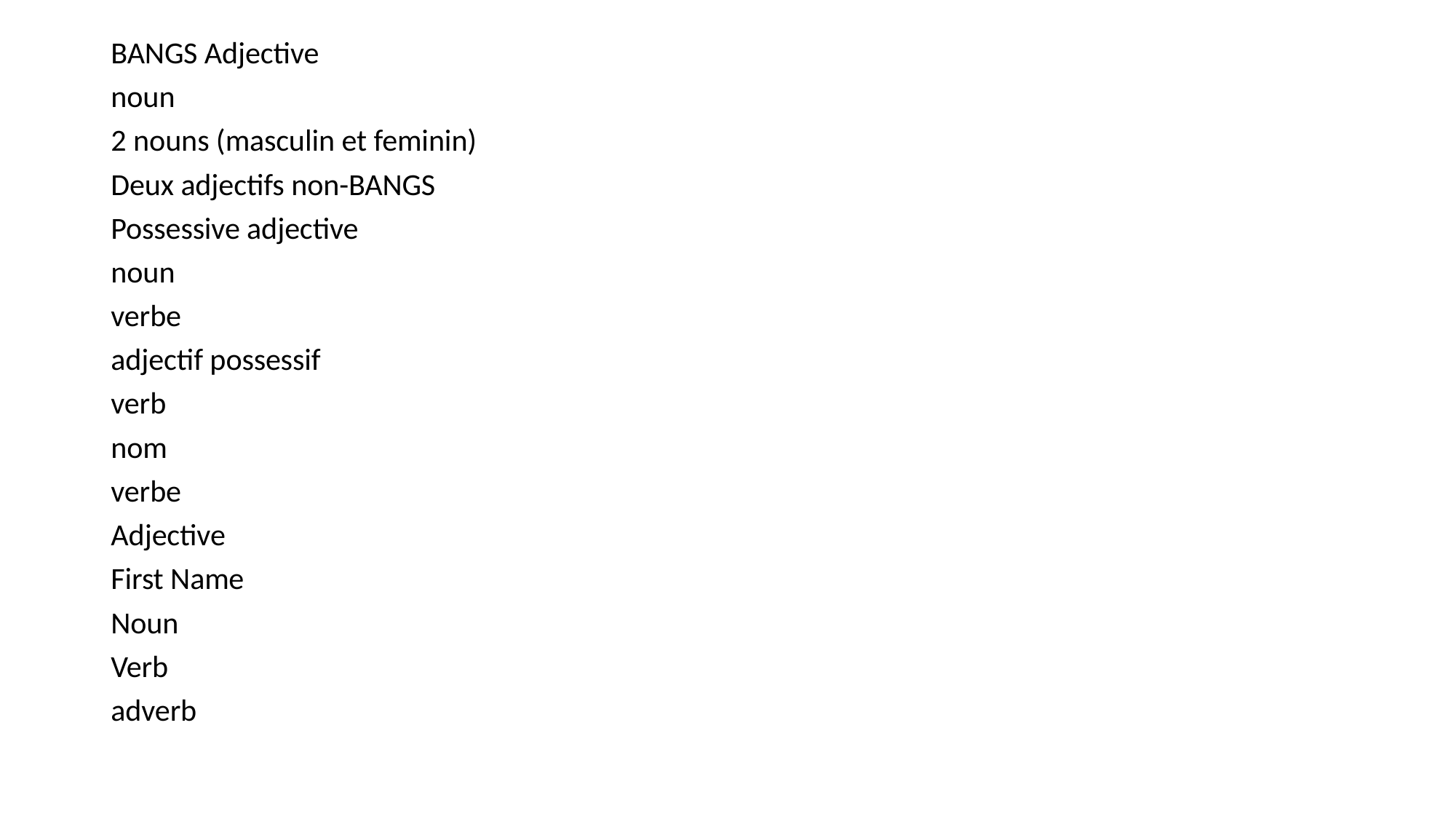

BANGS Adjective
noun
2 nouns (masculin et feminin)
Deux adjectifs non-BANGS
Possessive adjective
noun
verbe
adjectif possessif
verb
nom
verbe
Adjective
First Name
Noun
Verb
adverb

#